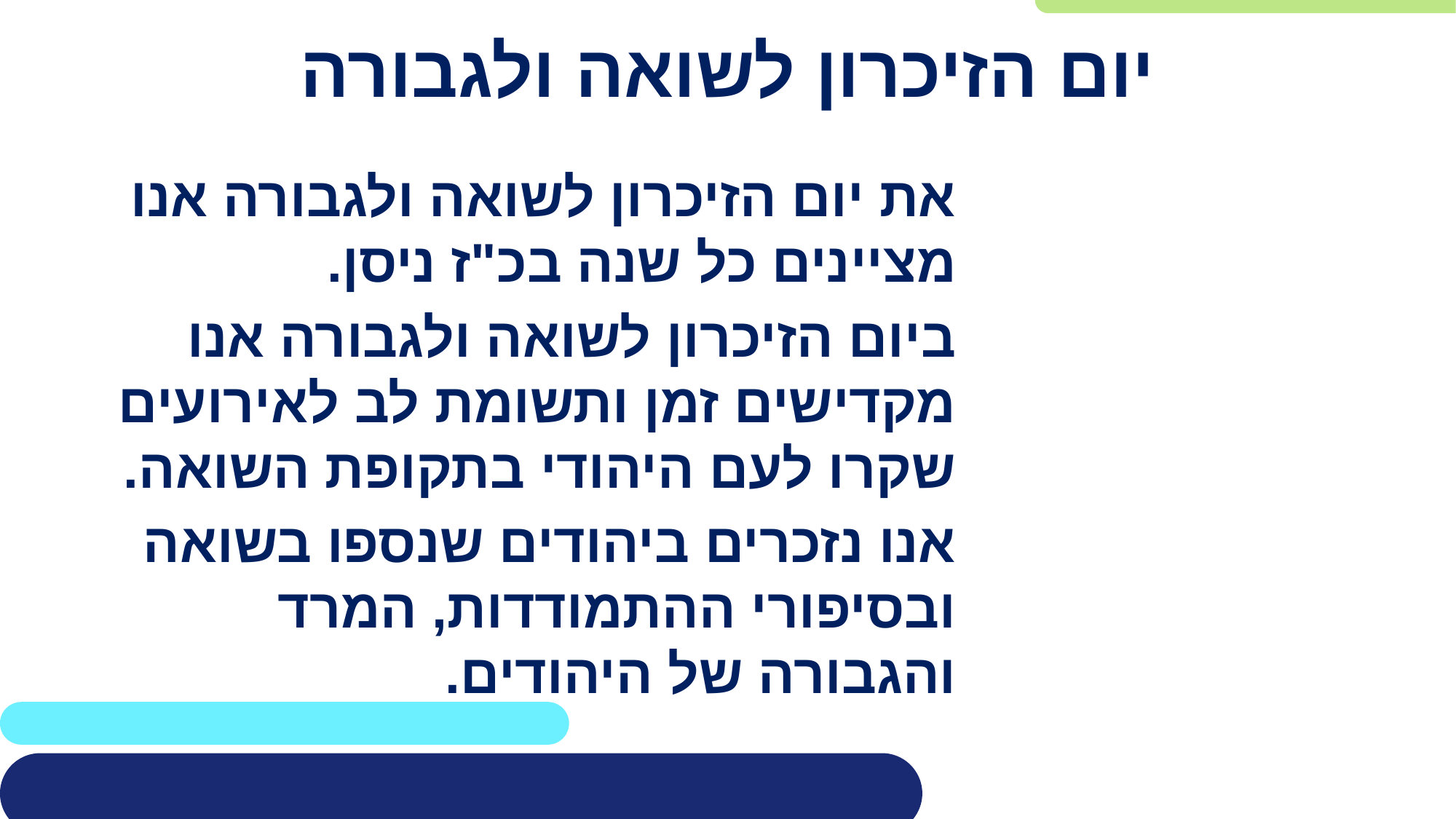

# יום הזיכרון לשואה ולגבורה
את יום הזיכרון לשואה ולגבורה אנו מציינים כל שנה בכ"ז ניסן.
ביום הזיכרון לשואה ולגבורה אנו מקדישים זמן ותשומת לב לאירועים שקרו לעם היהודי בתקופת השואה.
אנו נזכרים ביהודים שנספו בשואה ובסיפורי ההתמודדות, המרד והגבורה של היהודים.